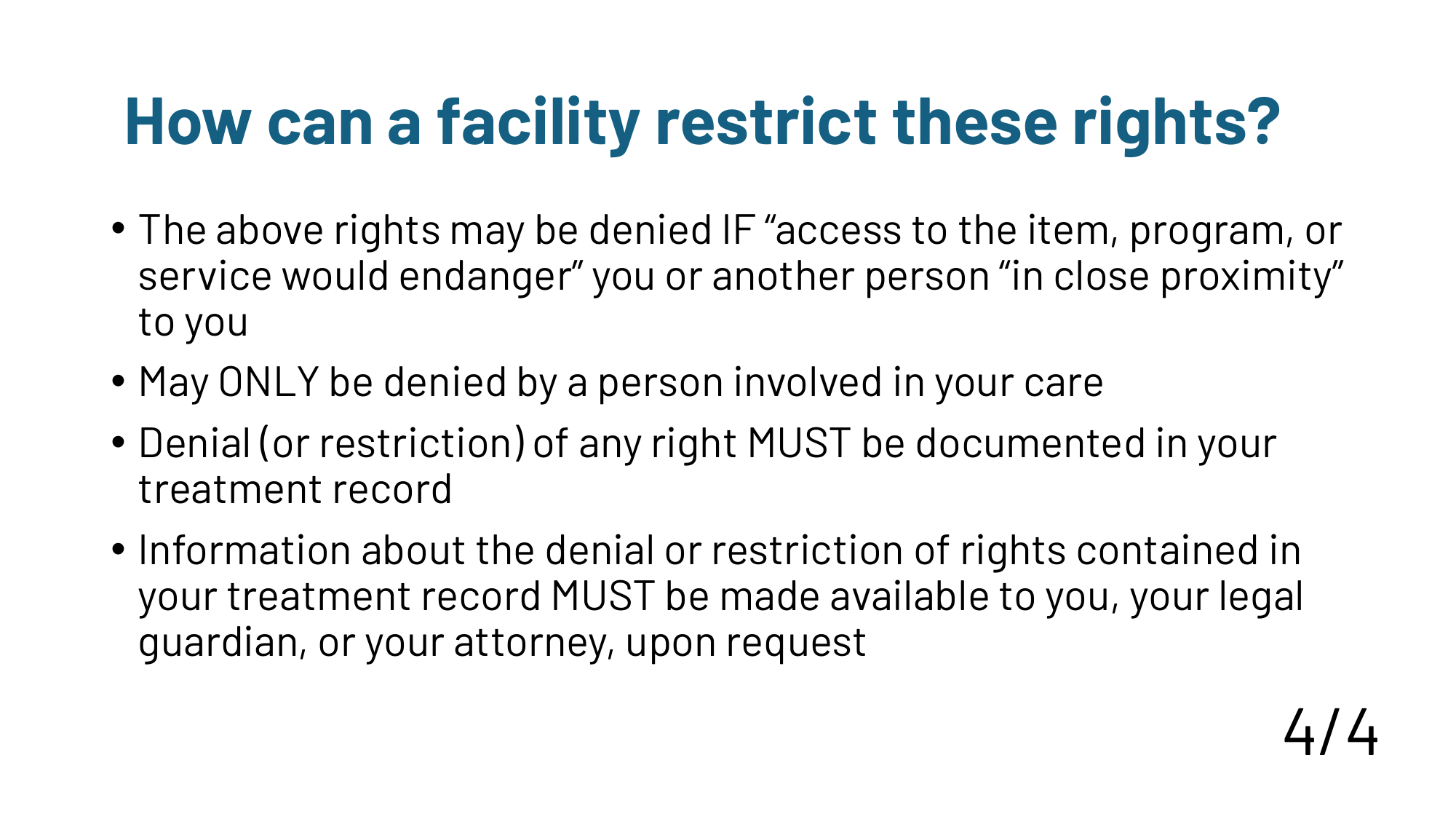

# How can a facility restrict these rights?
The above rights may be denied IF “access to the item, program, or service would endanger” you or another person “in close proximity” to you
May ONLY be denied by a person involved in your care
Denial (or restriction) of any right MUST be documented in your treatment record
Information about the denial or restriction of rights contained in your treatment record MUST be made available to you, your legal guardian, or your attorney, upon request

4/4